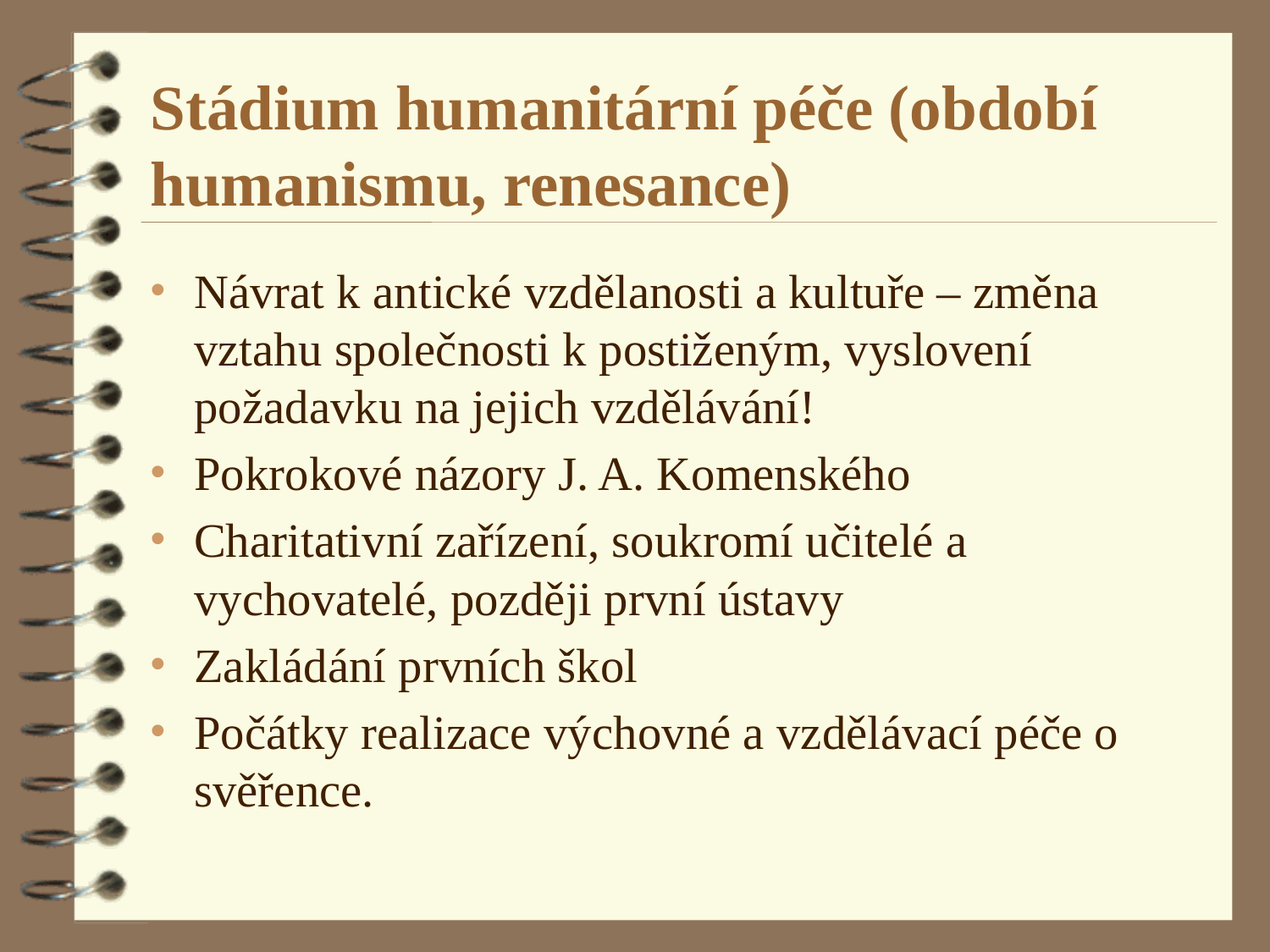

# Stádium humanitární péče (období humanismu, renesance)
Návrat k antické vzdělanosti a kultuře – změna vztahu společnosti k postiženým, vyslovení požadavku na jejich vzdělávání!
Pokrokové názory J. A. Komenského
Charitativní zařízení, soukromí učitelé a vychovatelé, později první ústavy
Zakládání prvních škol
Počátky realizace výchovné a vzdělávací péče o svěřence.